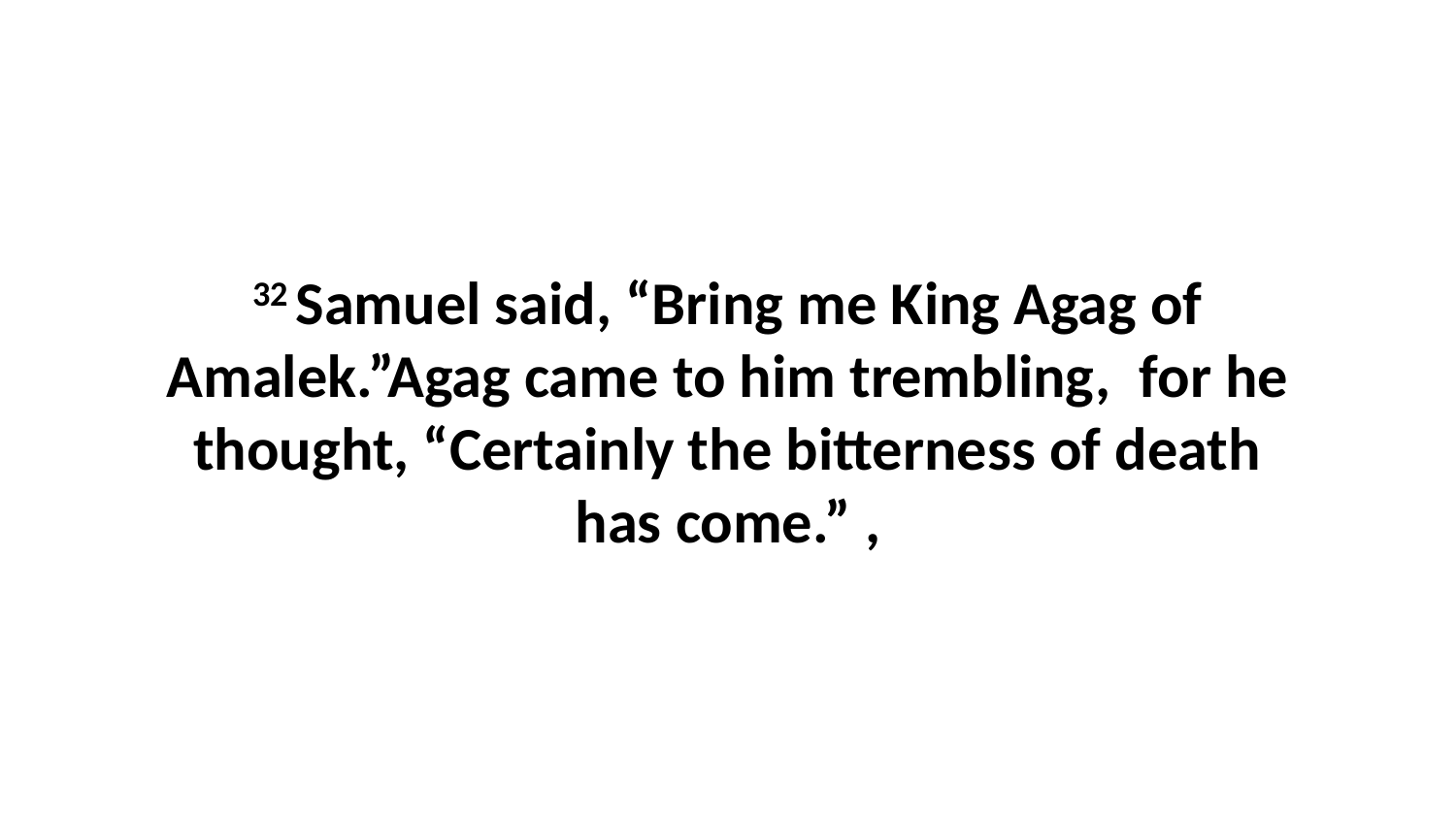

32 Samuel said, “Bring me King Agag of Amalek.”Agag came to him trembling,  for he thought, “Certainly the bitterness of death has come.” ,